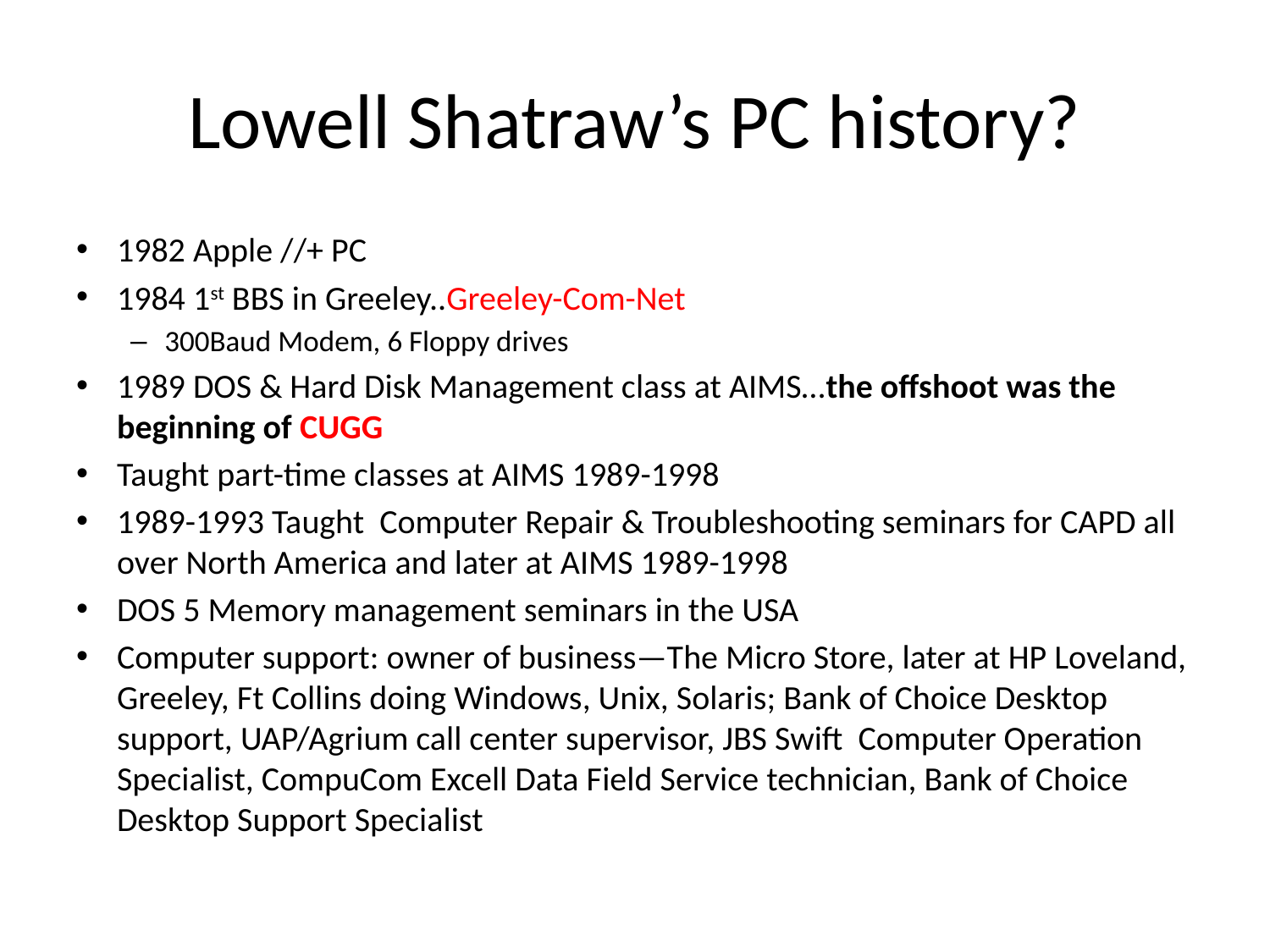

# Lowell Shatraw’s PC history?
1982 Apple //+ PC
1984 1st BBS in Greeley..Greeley-Com-Net
300Baud Modem, 6 Floppy drives
1989 DOS & Hard Disk Management class at AIMS…the offshoot was the beginning of CUGG
Taught part-time classes at AIMS 1989-1998
1989-1993 Taught  Computer Repair & Troubleshooting seminars for CAPD all over North America and later at AIMS 1989-1998
DOS 5 Memory management seminars in the USA
Computer support: owner of business—The Micro Store, later at HP Loveland, Greeley, Ft Collins doing Windows, Unix, Solaris; Bank of Choice Desktop support, UAP/Agrium call center supervisor, JBS Swift  Computer Operation Specialist, CompuCom Excell Data Field Service technician, Bank of Choice Desktop Support Specialist